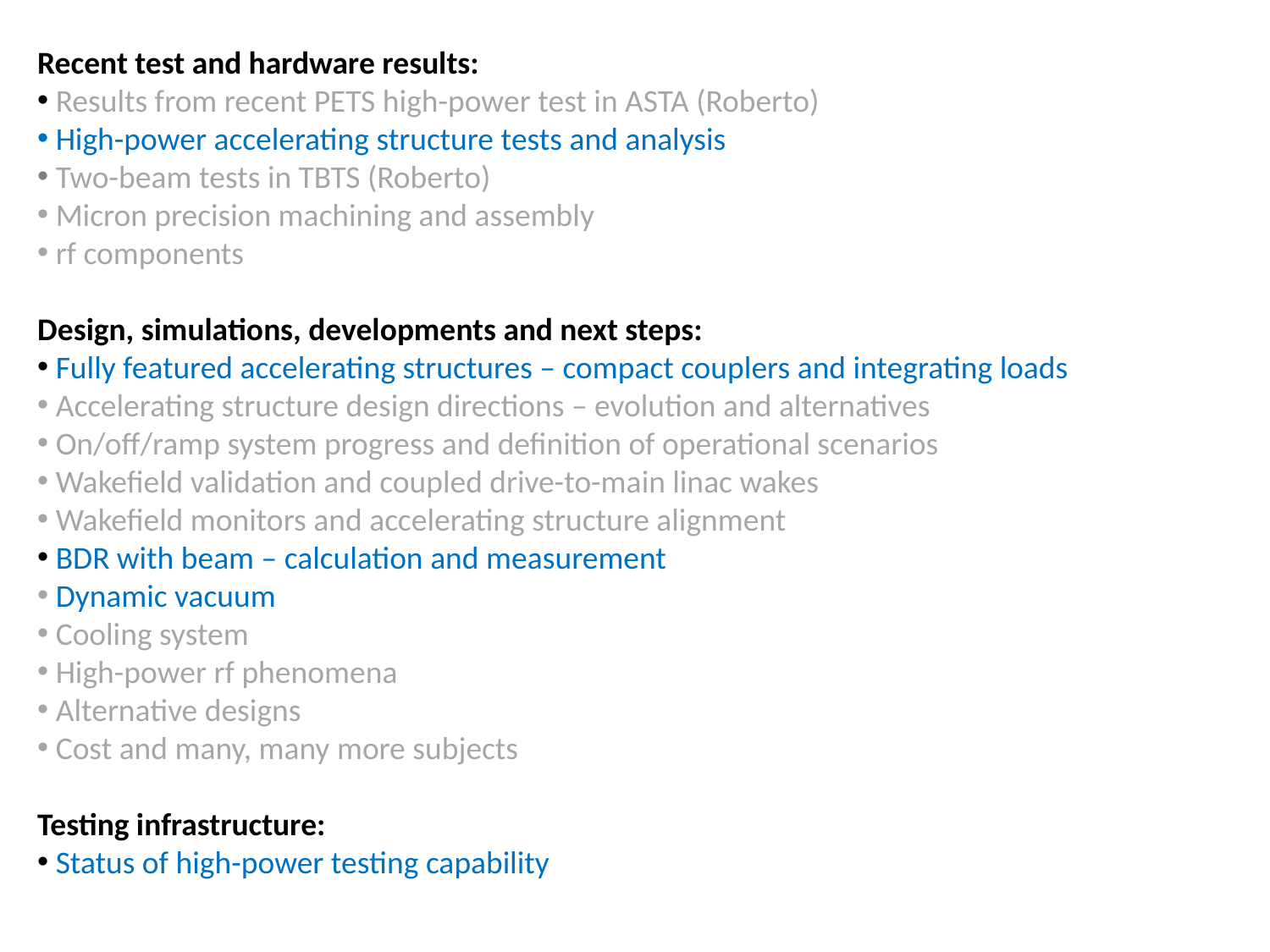

Recent test and hardware results:
 Results from recent PETS high-power test in ASTA (Roberto)
 High-power accelerating structure tests and analysis
 Two-beam tests in TBTS (Roberto)
 Micron precision machining and assembly
 rf components

Design, simulations, developments and next steps:
 Fully featured accelerating structures – compact couplers and integrating loads
 Accelerating structure design directions – evolution and alternatives
 On/off/ramp system progress and definition of operational scenarios
 Wakefield validation and coupled drive-to-main linac wakes
 Wakefield monitors and accelerating structure alignment
 BDR with beam – calculation and measurement
 Dynamic vacuum
 Cooling system
 High-power rf phenomena
 Alternative designs
 Cost and many, many more subjects

Testing infrastructure:
 Status of high-power testing capability